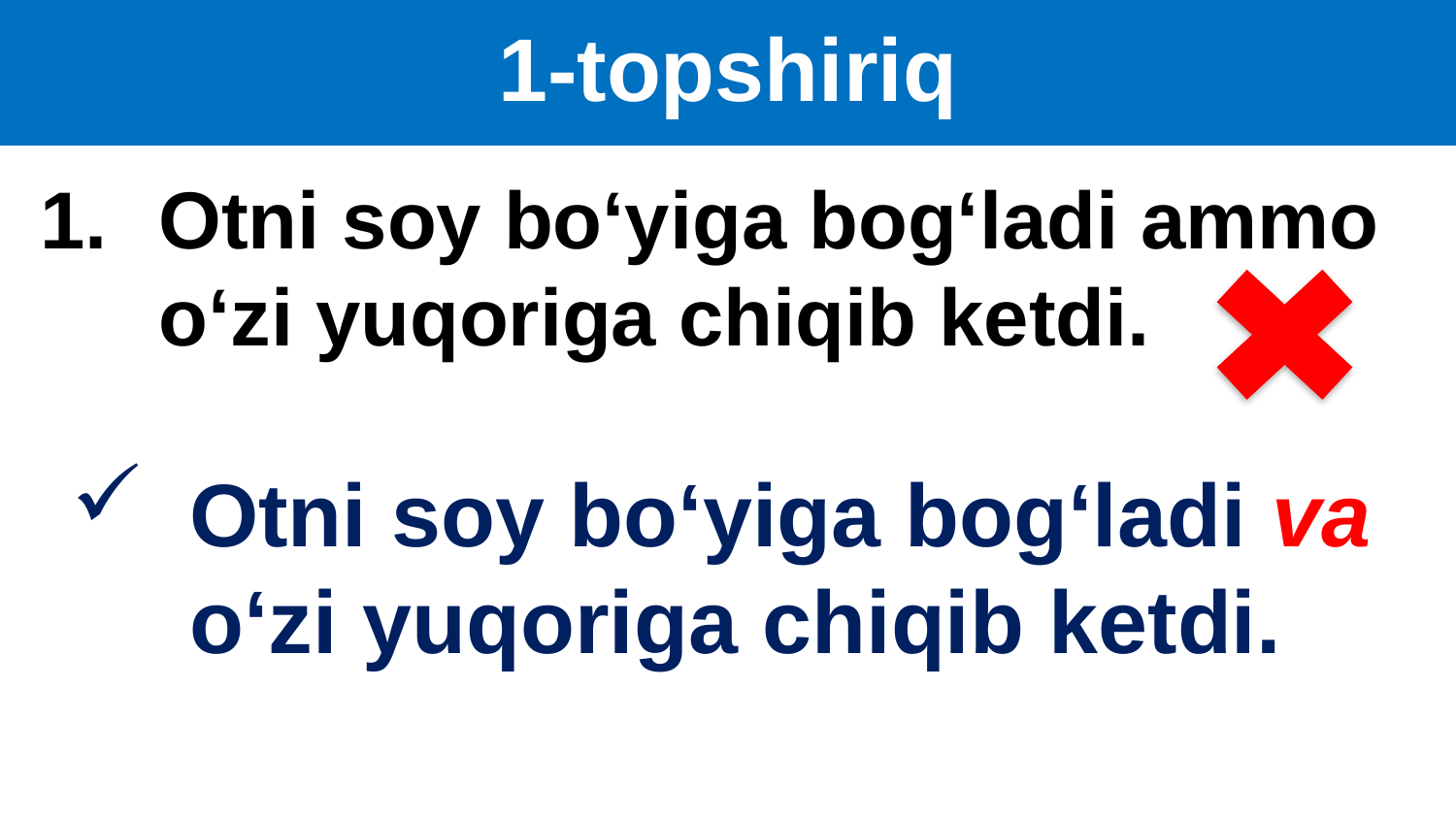

# 1-topshiriq
Otni soy bo‘yiga bog‘ladi ammo o‘zi yuqoriga chiqib ketdi.

Otni soy bo‘yiga bog‘ladi va o‘zi yuqoriga chiqib ketdi.